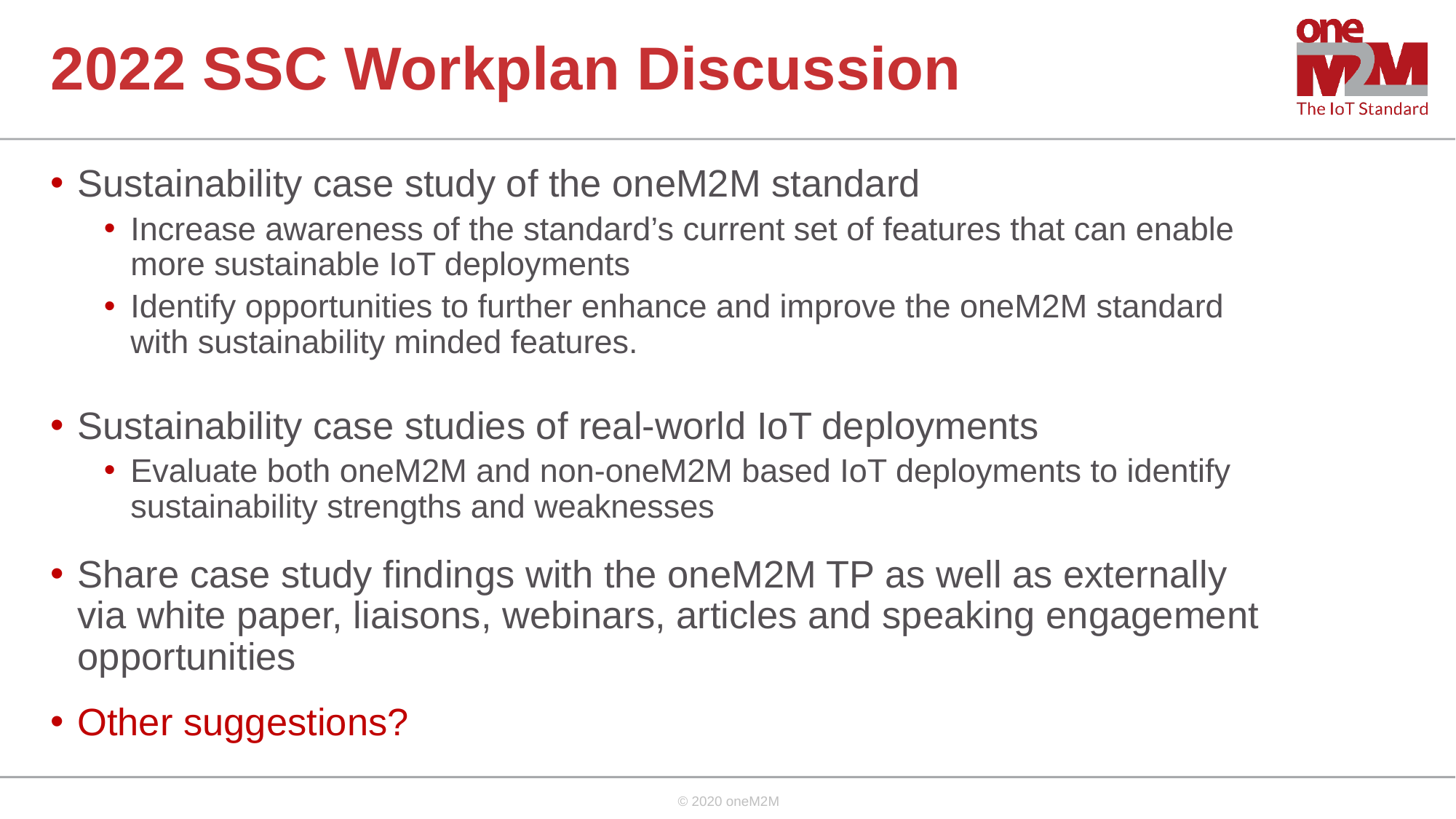

# 2022 SSC Workplan Discussion
Sustainability case study of the oneM2M standard
Increase awareness of the standard’s current set of features that can enable more sustainable IoT deployments
Identify opportunities to further enhance and improve the oneM2M standard with sustainability minded features.
Sustainability case studies of real-world IoT deployments
Evaluate both oneM2M and non-oneM2M based IoT deployments to identify sustainability strengths and weaknesses
Share case study findings with the oneM2M TP as well as externally via white paper, liaisons, webinars, articles and speaking engagement opportunities
Other suggestions?